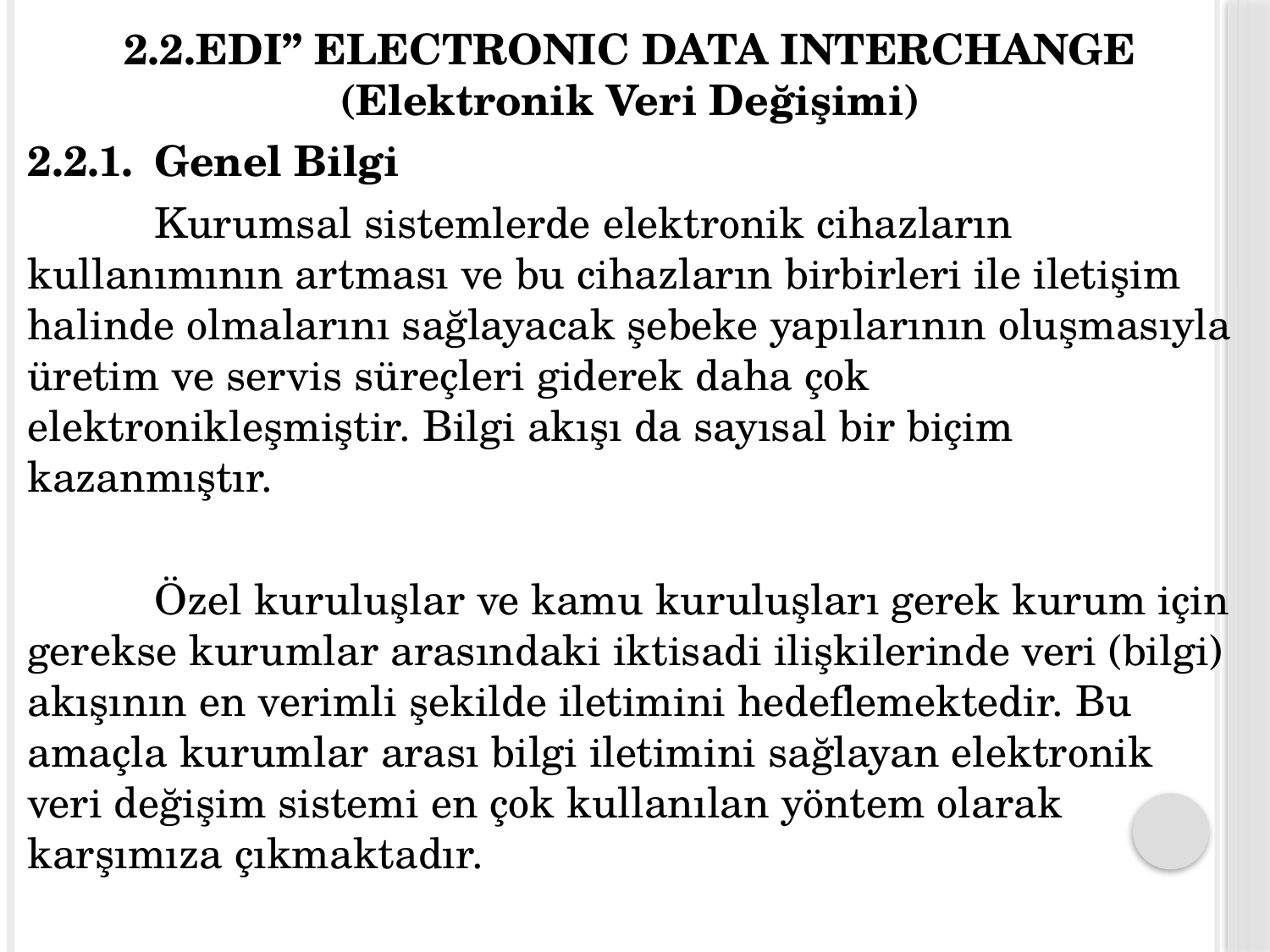

2.2.EDI” ELECTRONIC DATA INTERCHANGE (Elektronik Veri Değişimi)
2.2.1.	Genel Bilgi
	Kurumsal sistemlerde elektronik cihazların kullanımının artması ve bu cihazların birbirleri ile iletişim halinde olmalarını sağlayacak şebeke yapılarının oluşmasıyla üretim ve servis süreçleri giderek daha çok elektronikleşmiştir. Bilgi akışı da sayısal bir biçim kazanmıştır.

	Özel kuruluşlar ve kamu kuruluşları gerek kurum için gerekse kurumlar arasındaki iktisadi ilişkilerinde veri (bilgi) akışının en verimli şekilde iletimini hedeflemektedir. Bu amaçla kurumlar arası bilgi iletimini sağlayan elektronik veri değişim sistemi en çok kullanılan yöntem olarak karşımıza çıkmaktadır.